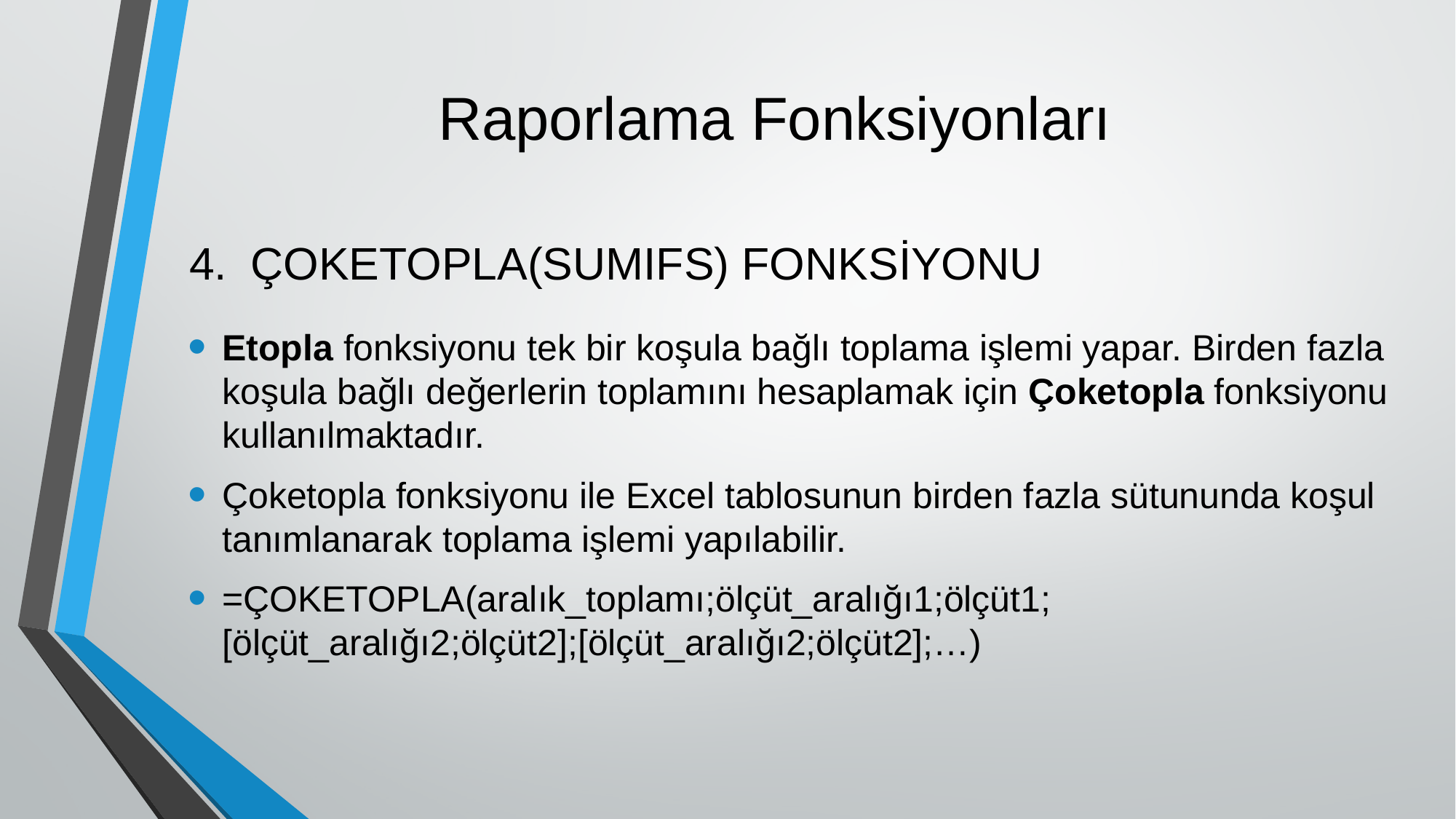

# Raporlama Fonksiyonları
ÇOKETOPLA(SUMIFS) FONKSİYONU
Etopla fonksiyonu tek bir koşula bağlı toplama işlemi yapar. Birden fazla koşula bağlı değerlerin toplamını hesaplamak için Çoketopla fonksiyonu kullanılmaktadır.
Çoketopla fonksiyonu ile Excel tablosunun birden fazla sütununda koşul tanımlanarak toplama işlemi yapılabilir.
=ÇOKETOPLA(aralık_toplamı;ölçüt_aralığı1;ölçüt1;[ölçüt_aralığı2;ölçüt2];[ölçüt_aralığı2;ölçüt2];…)